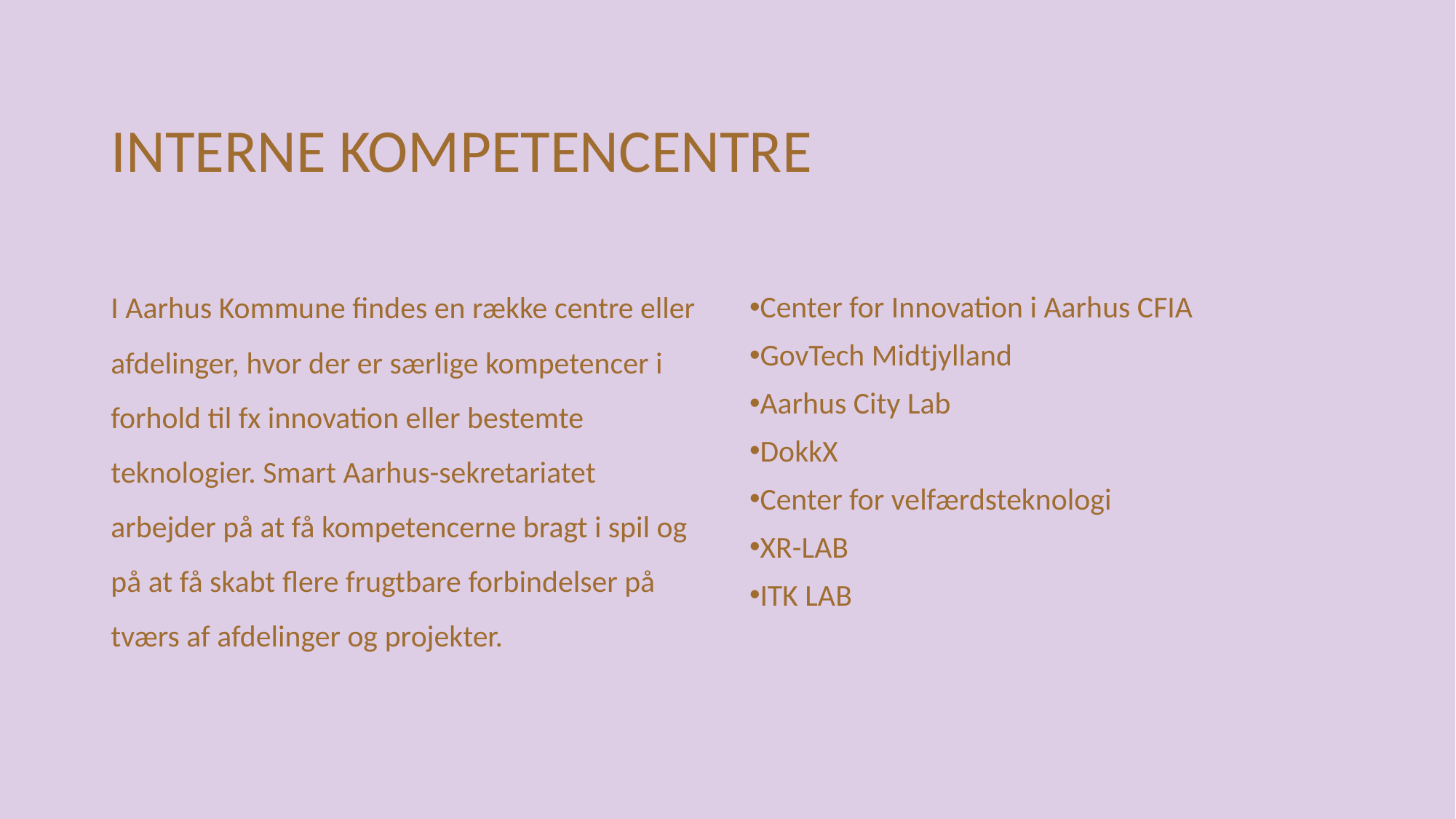

# INTERNE KOMPETENCENTRE
I Aarhus Kommune findes en række centre eller afdelinger, hvor der er særlige kompetencer i forhold til fx innovation eller bestemte teknologier. Smart Aarhus-sekretariatet arbejder på at få kompetencerne bragt i spil og på at få skabt flere frugtbare forbindelser på tværs af afdelinger og projekter.
Center for Innovation i Aarhus CFIA
GovTech Midtjylland
Aarhus City Lab
DokkX
Center for velfærdsteknologi
XR-LAB
ITK LAB